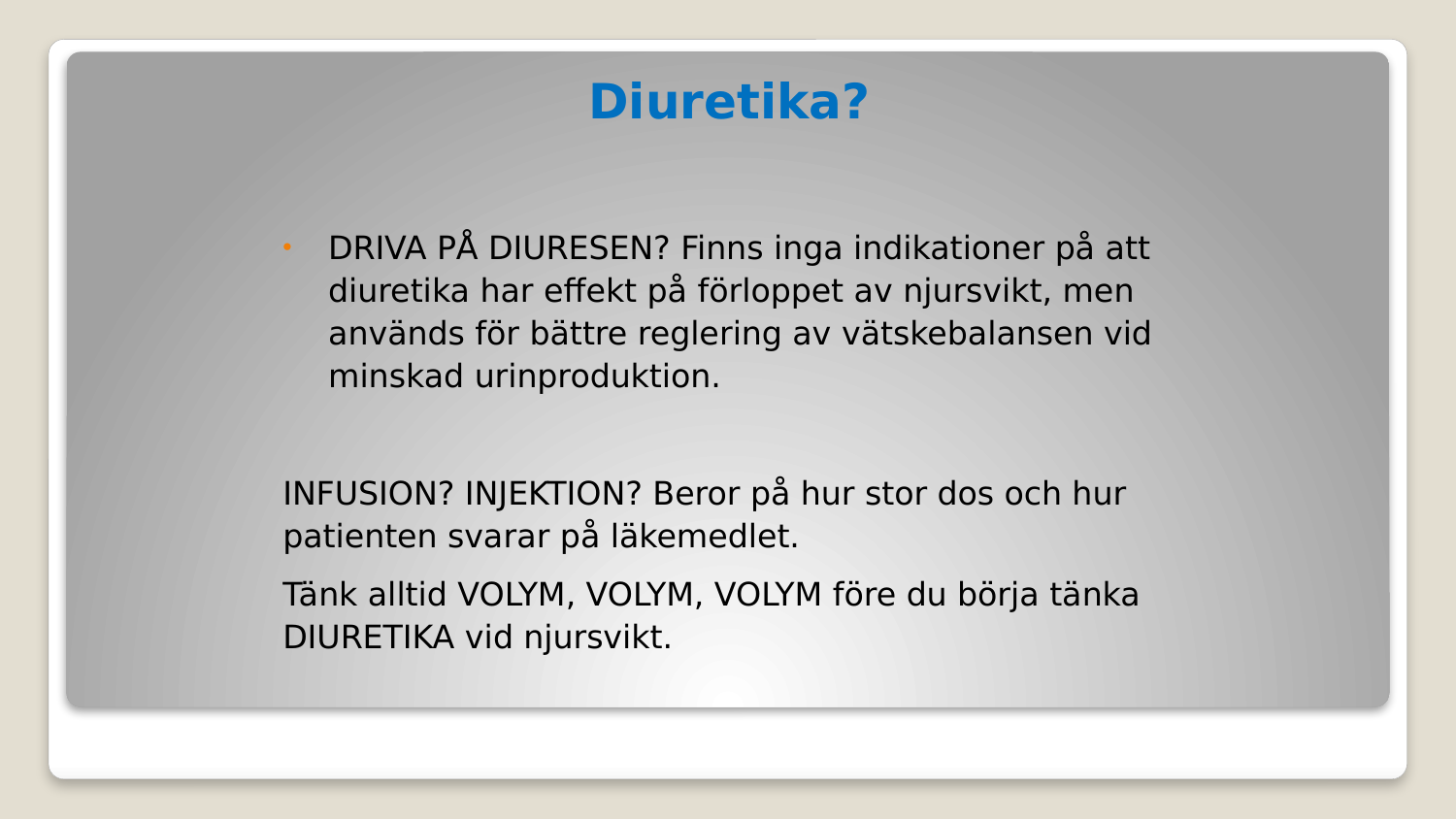

# Diuretika?
DRIVA PÅ DIURESEN? Finns inga indikationer på att diuretika har effekt på förloppet av njursvikt, men används för bättre reglering av vätskebalansen vid minskad urinproduktion.

INFUSION? INJEKTION? Beror på hur stor dos och hur patienten svarar på läkemedlet.
Tänk alltid VOLYM, VOLYM, VOLYM före du börja tänka DIURETIKA vid njursvikt.